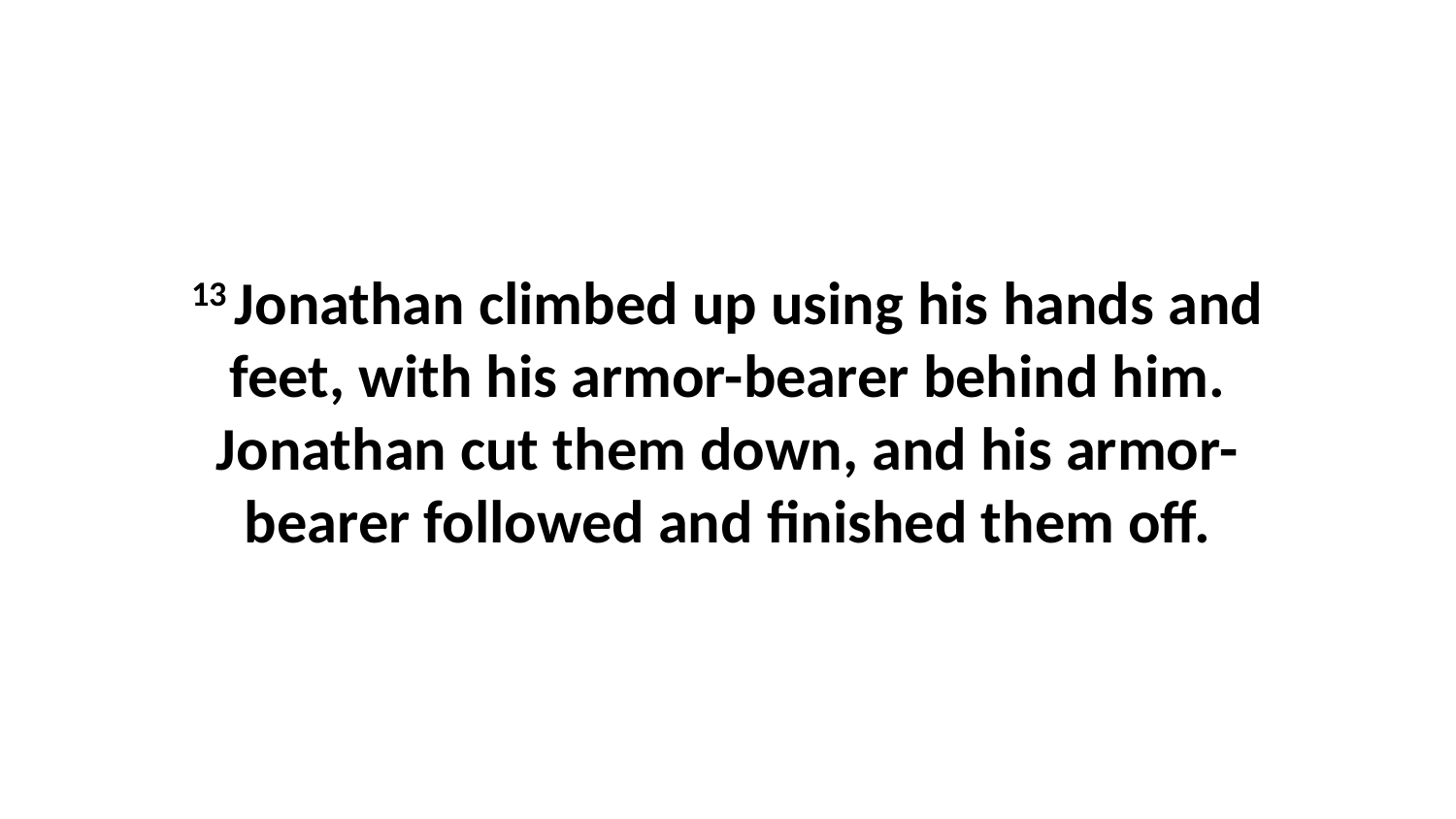

13 Jonathan climbed up using his hands and feet, with his armor-bearer behind him. Jonathan cut them down, and his armor-bearer followed and finished them off.